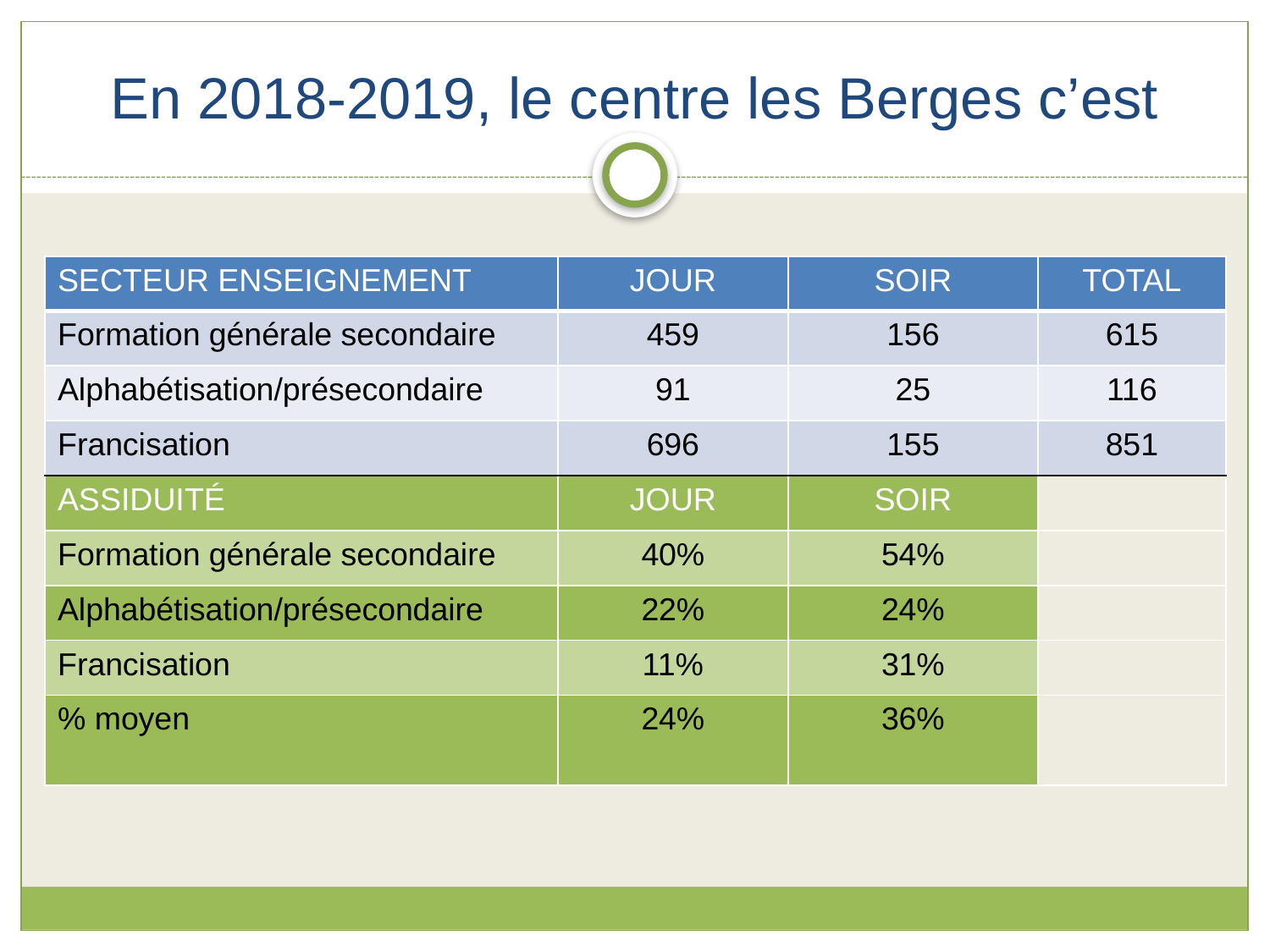

# En 2018-2019, le centre les Berges c’est
| SECTEUR ENSEIGNEMENT | JOUR | SOIR | TOTAL |
| --- | --- | --- | --- |
| Formation générale secondaire | 459 | 156 | 615 |
| Alphabétisation/présecondaire | 91 | 25 | 116 |
| Francisation | 696 | 155 | 851 |
| ASSIDUITÉ | JOUR | SOIR |  |
| Formation générale secondaire | 40% | 54% |  |
| Alphabétisation/présecondaire | 22% | 24% |  |
| Francisation | 11% | 31% |  |
| % moyen | 24% | 36% |  |